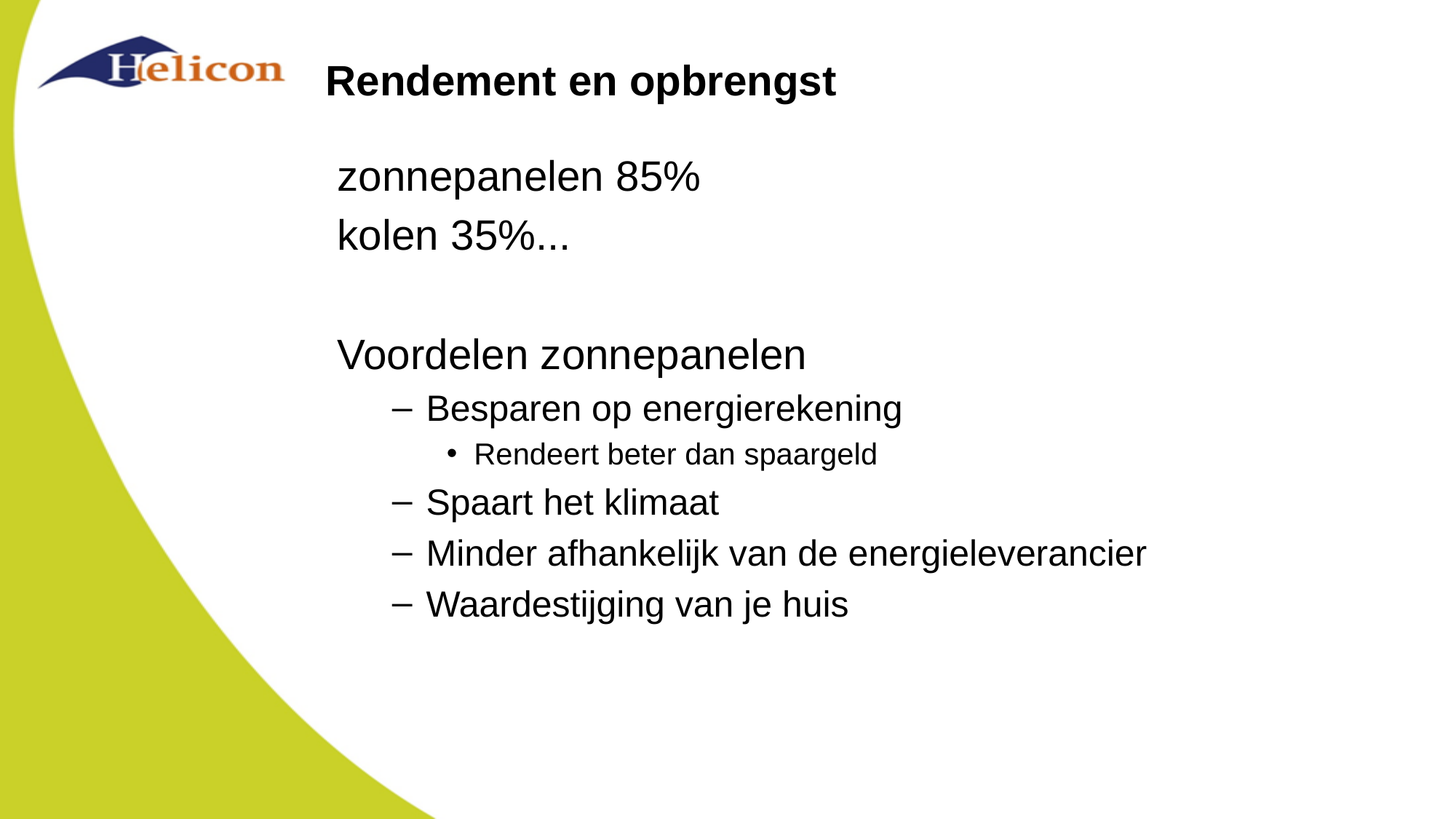

# Rendement en opbrengst
zonnepanelen 85%
kolen 35%...

Voordelen zonnepanelen
Besparen op energierekening
Rendeert beter dan spaargeld
Spaart het klimaat
Minder afhankelijk van de energieleverancier
Waardestijging van je huis